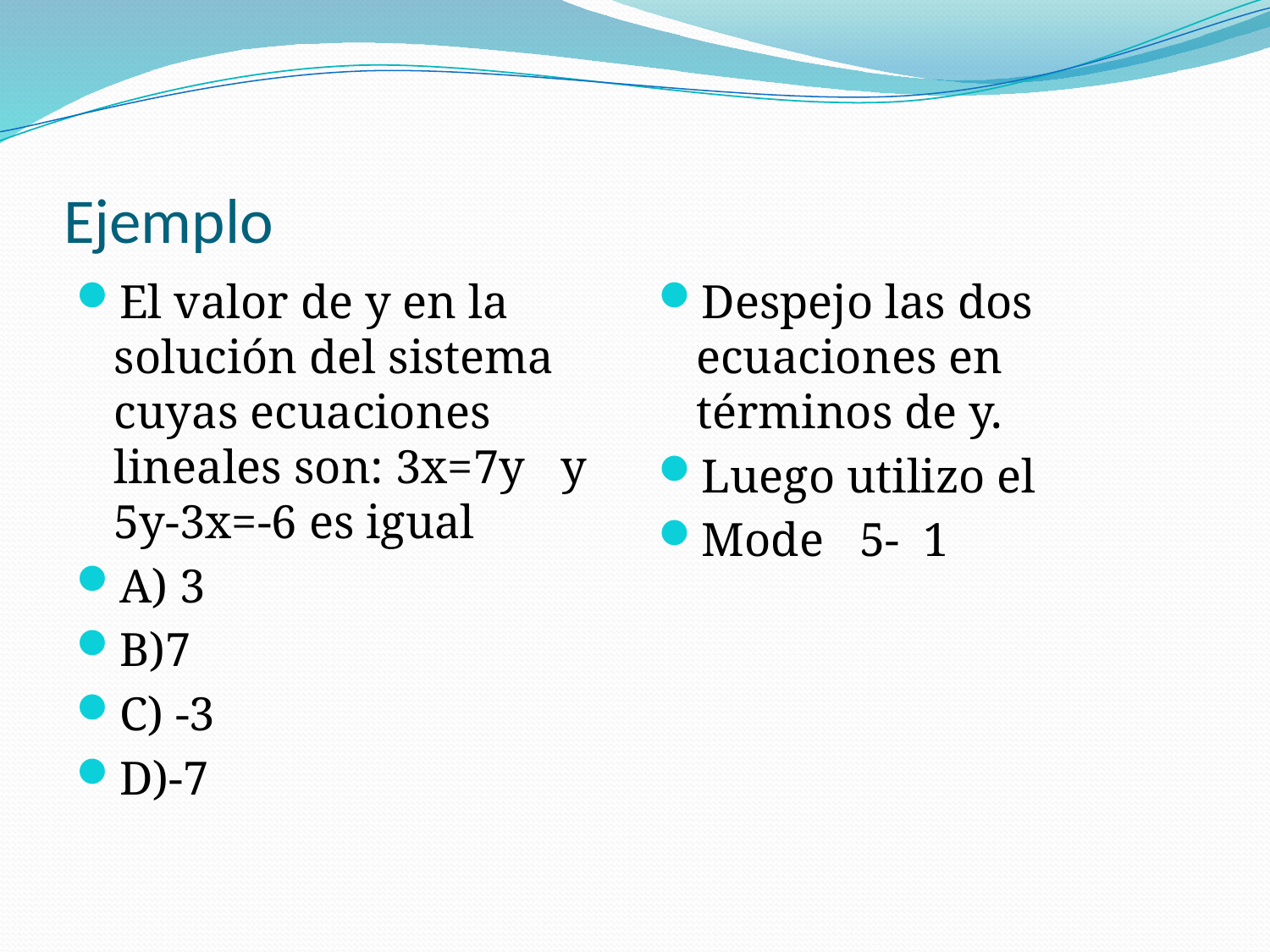

# Ejemplo
El valor de y en la solución del sistema cuyas ecuaciones lineales son: 3x=7y   y   5y-3x=-6 es igual
A) 3
B)7
C) -3
D)-7
Despejo las dos ecuaciones en términos de y.
Luego utilizo el
Mode   5-  1